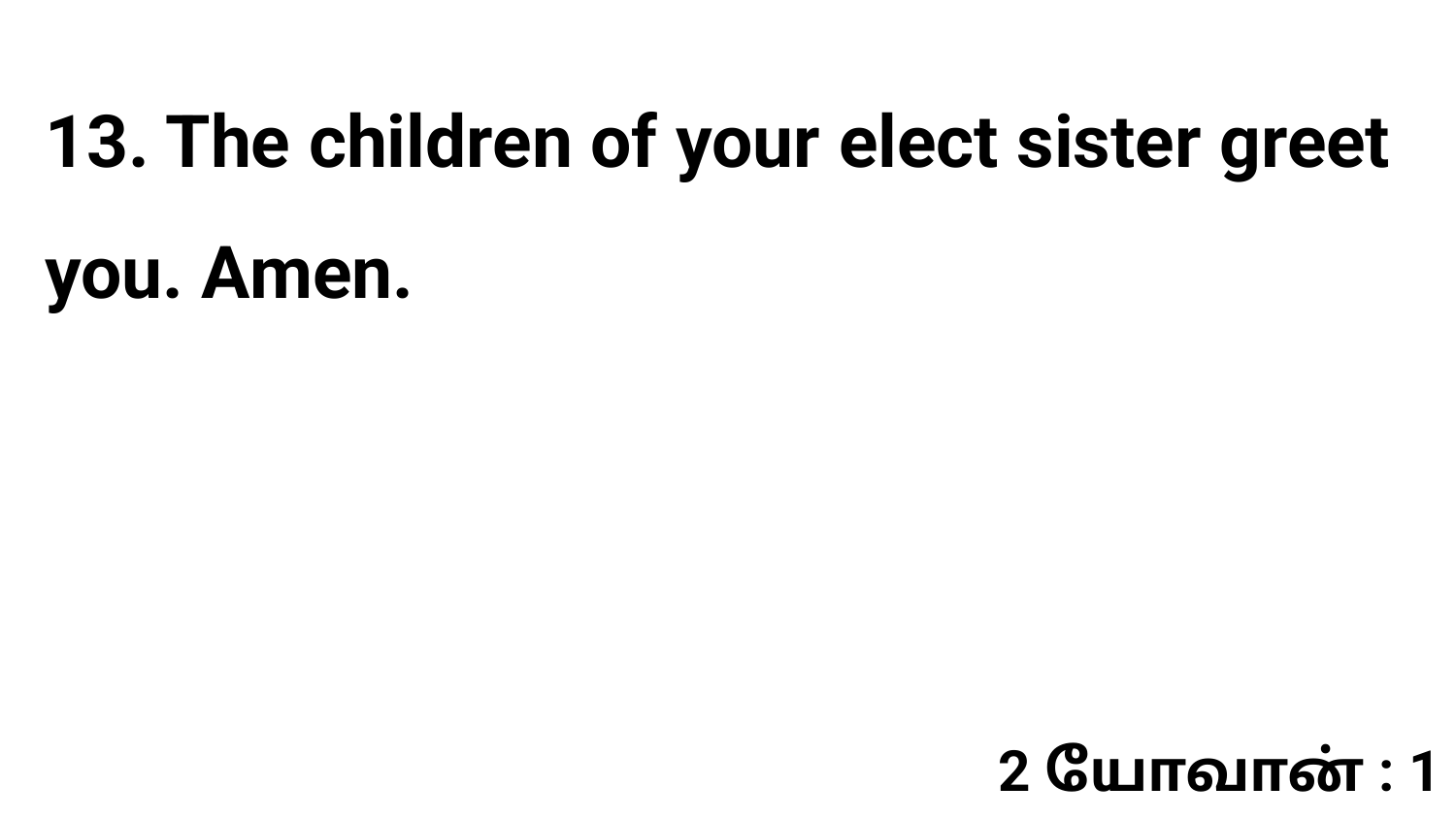

13. The children of your elect sister greet you. Amen.
2 யோவான் : 1